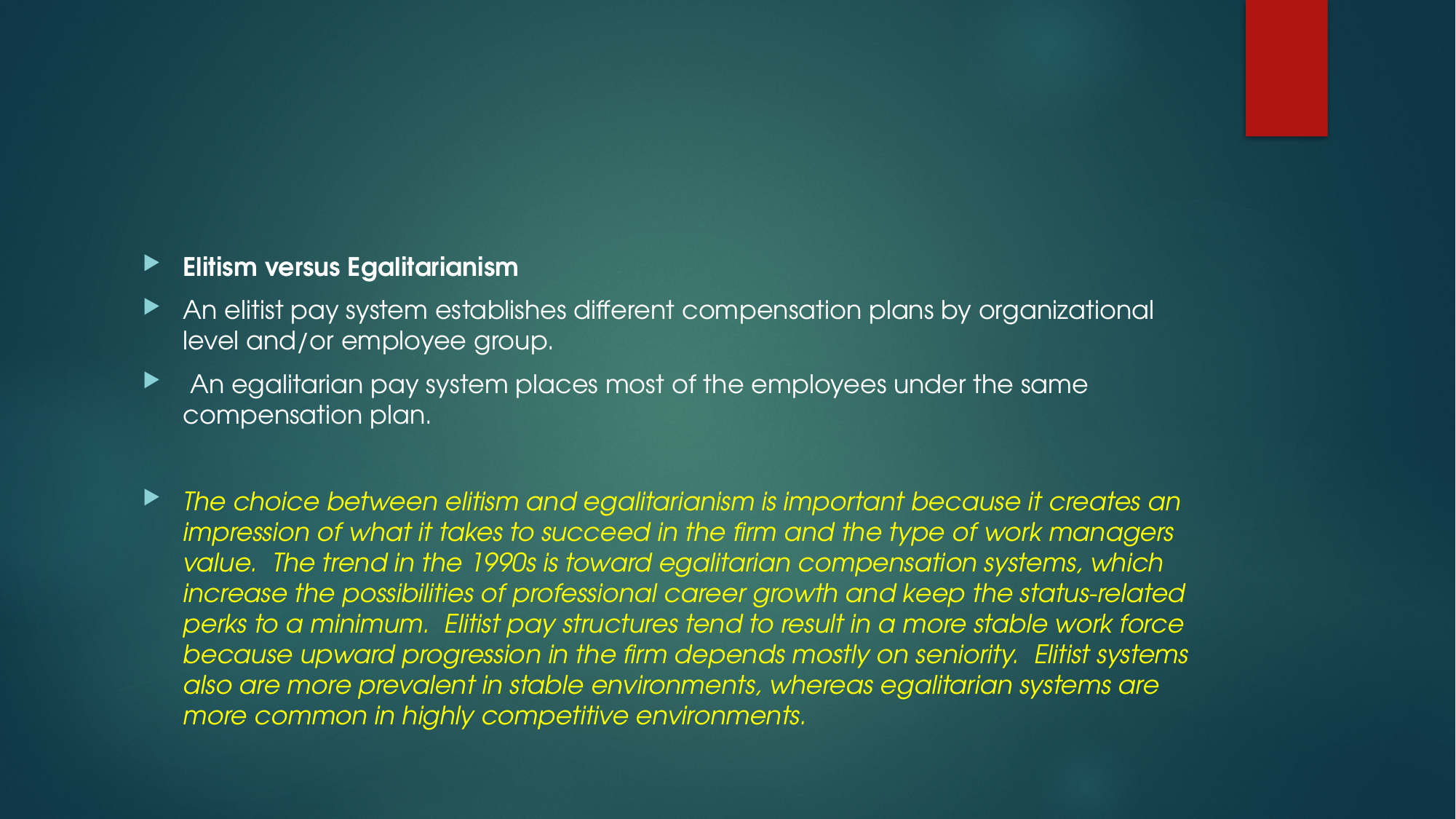

#
Elitism versus Egalitarianism
An elitist pay system establishes different compensation plans by organizational level and/or employee group.
 An egalitarian pay system places most of the employees under the same compensation plan.

The choice between elitism and egalitarianism is important because it creates an impression of what it takes to succeed in the firm and the type of work managers value.  The trend in the 1990s is toward egalitarian compensation systems, which increase the possibilities of professional career growth and keep the status-related perks to a minimum.  Elitist pay structures tend to result in a more stable work force because upward progression in the firm depends mostly on seniority.  Elitist systems also are more prevalent in stable environments, whereas egalitarian systems are more common in highly competitive environments.